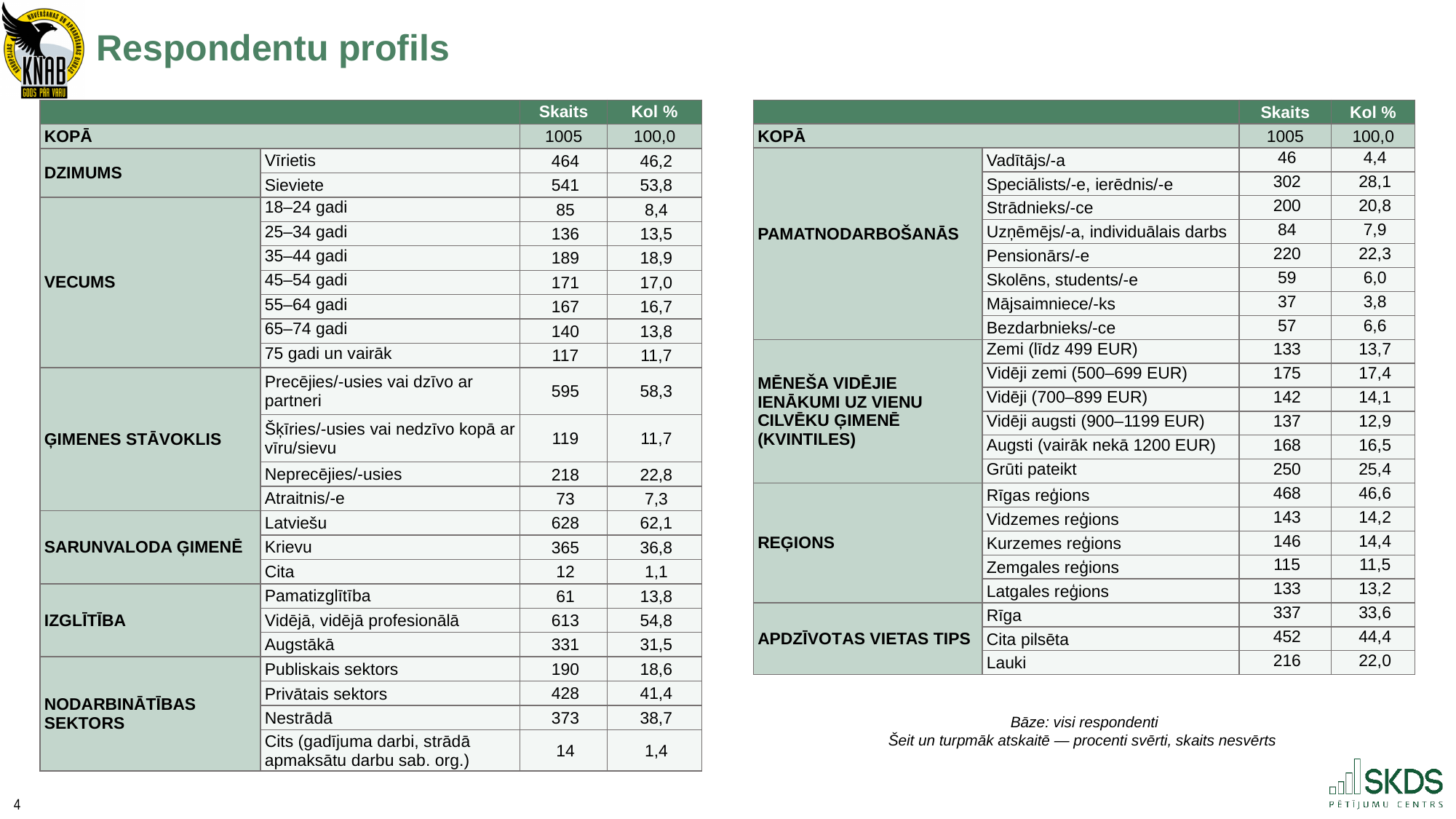

Respondentu profils
|  |  | Skaits | Kol % |
| --- | --- | --- | --- |
| KOPĀ |  | 1005 | 100,0 |
| DZIMUMS | Vīrietis | 464 | 46,2 |
|  | Sieviete | 541 | 53,8 |
| VECUMS | 18–24 gadi | 85 | 8,4 |
|  | 25–34 gadi | 136 | 13,5 |
|  | 35–44 gadi | 189 | 18,9 |
|  | 45–54 gadi | 171 | 17,0 |
|  | 55–64 gadi | 167 | 16,7 |
|  | 65–74 gadi | 140 | 13,8 |
|  | 75 gadi un vairāk | 117 | 11,7 |
| ĢIMENES STĀVOKLIS | Precējies/-usies vai dzīvo ar partneri | 595 | 58,3 |
|  | Šķīries/-usies vai nedzīvo kopā ar vīru/sievu | 119 | 11,7 |
|  | Neprecējies/-usies | 218 | 22,8 |
|  | Atraitnis/-e | 73 | 7,3 |
| SARUNVALODA ĢIMENĒ | Latviešu | 628 | 62,1 |
|  | Krievu | 365 | 36,8 |
|  | Cita | 12 | 1,1 |
| IZGLĪTĪBA | Pamatizglītība | 61 | 13,8 |
|  | Vidējā, vidējā profesionālā | 613 | 54,8 |
|  | Augstākā | 331 | 31,5 |
| NODARBINĀTĪBAS SEKTORS | Publiskais sektors | 190 | 18,6 |
|  | Privātais sektors | 428 | 41,4 |
|  | Nestrādā | 373 | 38,7 |
|  | Cits (gadījuma darbi, strādā apmaksātu darbu sab. org.) | 14 | 1,4 |
|  |  | Skaits | Kol % |
| --- | --- | --- | --- |
| KOPĀ |  | 1005 | 100,0 |
| PAMATNODARBOŠANĀS | Vadītājs/-a | 46 | 4,4 |
|  | Speciālists/-e, ierēdnis/-e | 302 | 28,1 |
|  | Strādnieks/-ce | 200 | 20,8 |
|  | Uzņēmējs/-a, individuālais darbs | 84 | 7,9 |
|  | Pensionārs/-e | 220 | 22,3 |
|  | Skolēns, students/-e | 59 | 6,0 |
|  | Mājsaimniece/-ks | 37 | 3,8 |
|  | Bezdarbnieks/-ce | 57 | 6,6 |
| MĒNEŠA VIDĒJIE IENĀKUMI UZ VIENU CILVĒKU ĢIMENĒ (KVINTILES) | Zemi (līdz 499 EUR) | 133 | 13,7 |
|  | Vidēji zemi (500–699 EUR) | 175 | 17,4 |
|  | Vidēji (700–899 EUR) | 142 | 14,1 |
|  | Vidēji augsti (900–1199 EUR) | 137 | 12,9 |
|  | Augsti (vairāk nekā 1200 EUR) | 168 | 16,5 |
|  | Grūti pateikt | 250 | 25,4 |
| REĢIONS | Rīgas reģions | 468 | 46,6 |
|  | Vidzemes reģions | 143 | 14,2 |
|  | Kurzemes reģions | 146 | 14,4 |
|  | Zemgales reģions | 115 | 11,5 |
|  | Latgales reģions | 133 | 13,2 |
| APDZĪVOTAS VIETAS TIPS | Rīga | 337 | 33,6 |
|  | Cita pilsēta | 452 | 44,4 |
|  | Lauki | 216 | 22,0 |
Bāze: visi respondenti
Šeit un turpmāk atskaitē — procenti svērti, skaits nesvērts